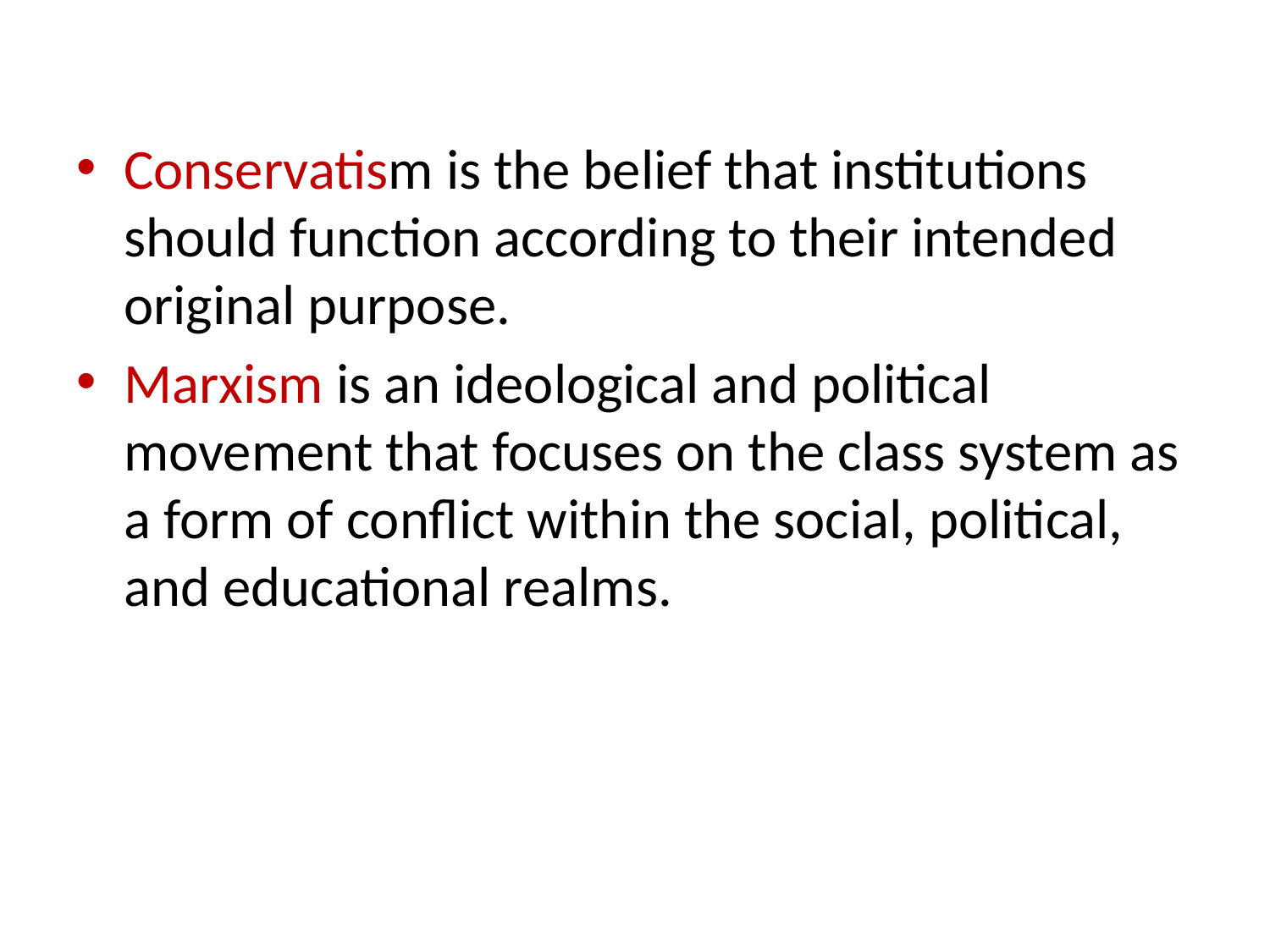

Conservatism is the belief that institutions should function according to their intended original purpose.
Marxism is an ideological and political movement that focuses on the class system as a form of conflict within the social, political, and educational realms.